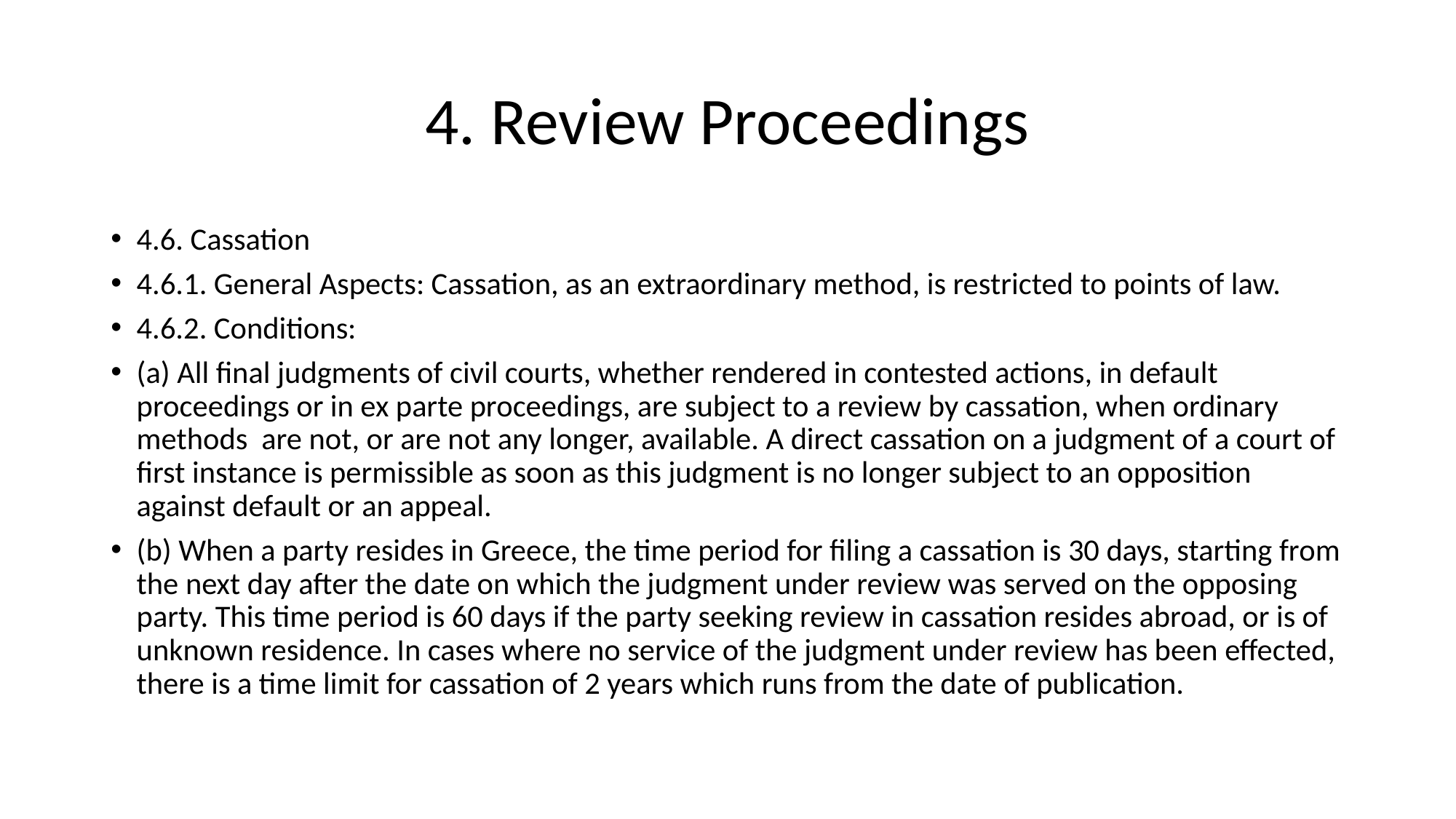

# 4. Review Proceedings
4.6. Cassation
4.6.1. General Aspects: Cassation, as an extraordinary method, is restricted to points of law.
4.6.2. Conditions:
(a) All final judgments of civil courts, whether rendered in contested actions, in default proceedings or in ex parte proceedings, are subject to a review by cassation, when ordinary methods  are not, or are not any longer, available. A direct cassation on a judgment of a court of first instance is permissible as soon as this judgment is no longer subject to an opposition against default or an appeal.
(b) When a party resides in Greece, the time period for filing a cassation is 30 days, starting from the next day after the date on which the judgment under review was served on the opposing party. This time period is 60 days if the party seeking review in cassation resides abroad, or is of unknown residence. In cases where no service of the judgment under review has been effected, there is a time limit for cassation of 2 years which runs from the date of publication.